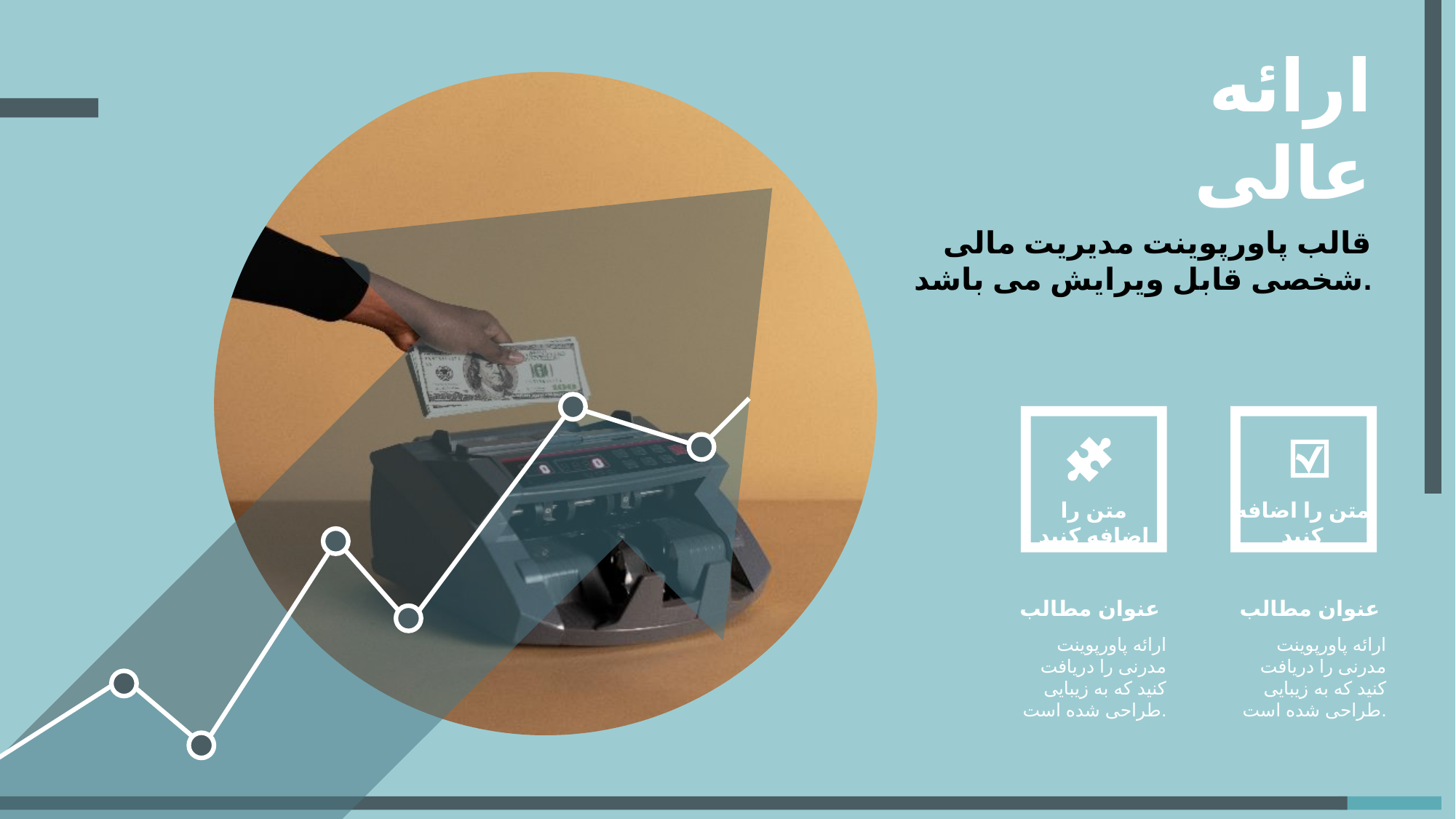

ارائه
عالی

قالب پاورپوینت مدیریت مالی شخصی قابل ویرایش می باشد.

متن را اضافه کنید
متن را اضافه کنید

عنوان مطالب
ارائه پاورپوینت مدرنی را دریافت کنید که به زیبایی طراحی شده است.
عنوان مطالب
ارائه پاورپوینت مدرنی را دریافت کنید که به زیبایی طراحی شده است.